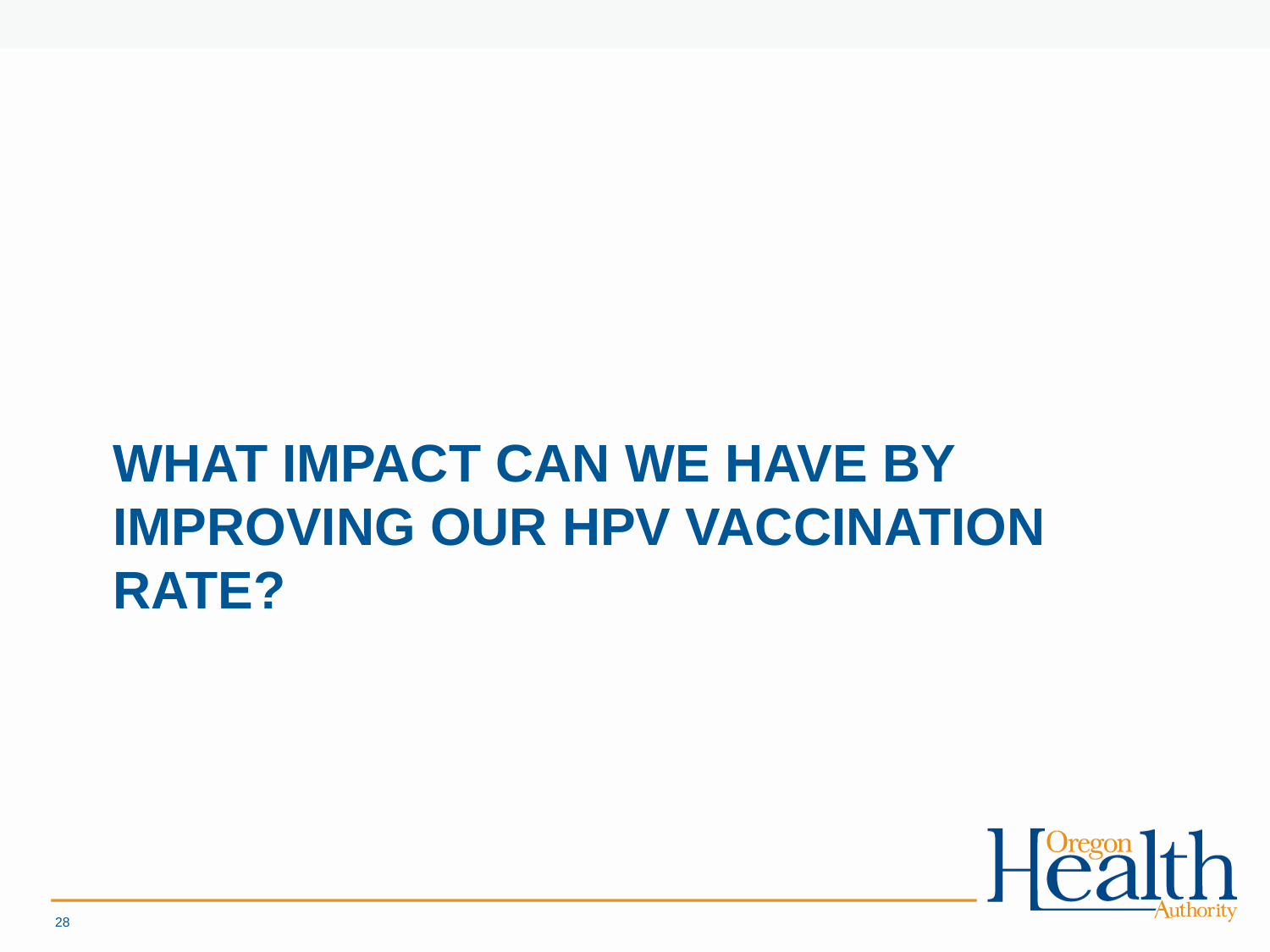

# What impact can we have by improving our HPV vaccination rate?
28